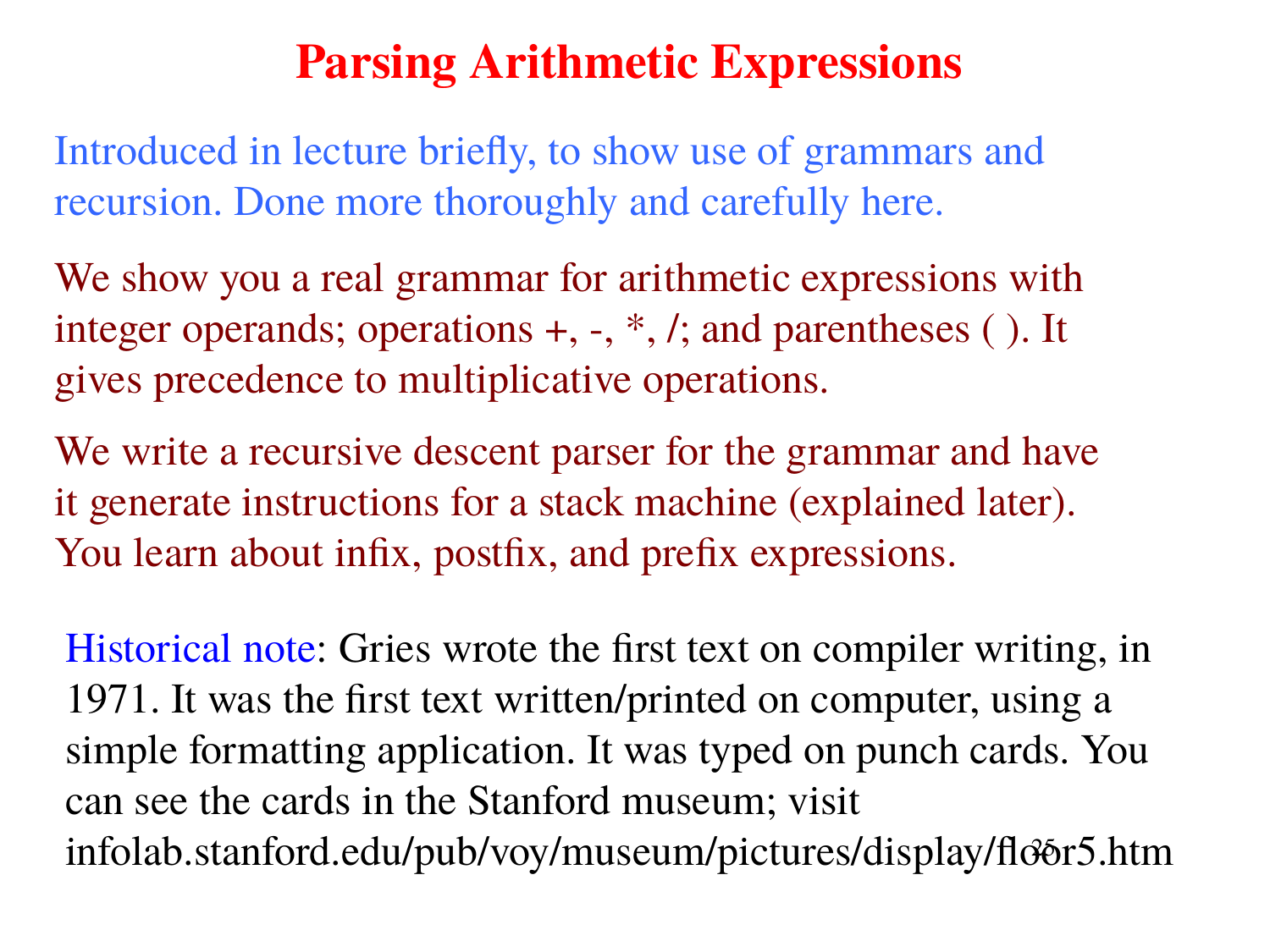

# Parsing Arithmetic Expressions
Introduced in lecture briefly, to show use of grammars and recursion. Done more thoroughly and carefully here.
We show you a real grammar for arithmetic expressions with integer operands; operations +, -, *, /; and parentheses ( ). It gives precedence to multiplicative operations.
We write a recursive descent parser for the grammar and have it generate instructions for a stack machine (explained later). You learn about infix, postfix, and prefix expressions.
Historical note: Gries wrote the first text on compiler writing, in 1971. It was the first text written/printed on computer, using a simple formatting application. It was typed on punch cards. You can see the cards in the Stanford museum; visit infolab.stanford.edu/pub/voy/museum/pictures/display/floor5.htm
25